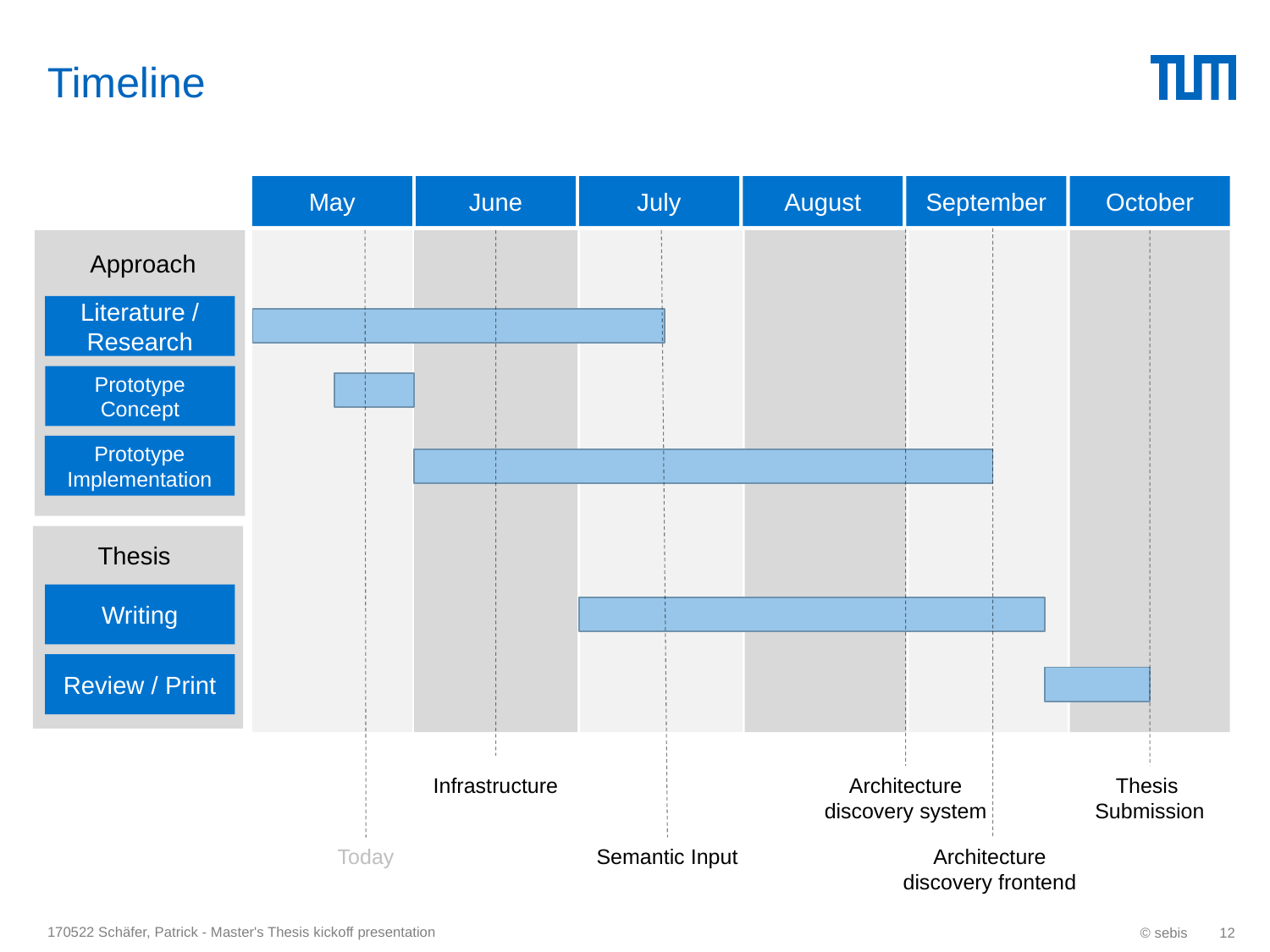

# Timeline
May
October
June
July
August
September

Approach
Literature / Research

Prototype Concept

Prototype Implementation

Thesis
Writing

Review / Print

Infrastructure
Architecture
discovery system
Thesis
Submission
Today
Semantic Input
Architecture
discovery frontend
170522 Schäfer, Patrick - Master's Thesis kickoff presentation
© sebis
12